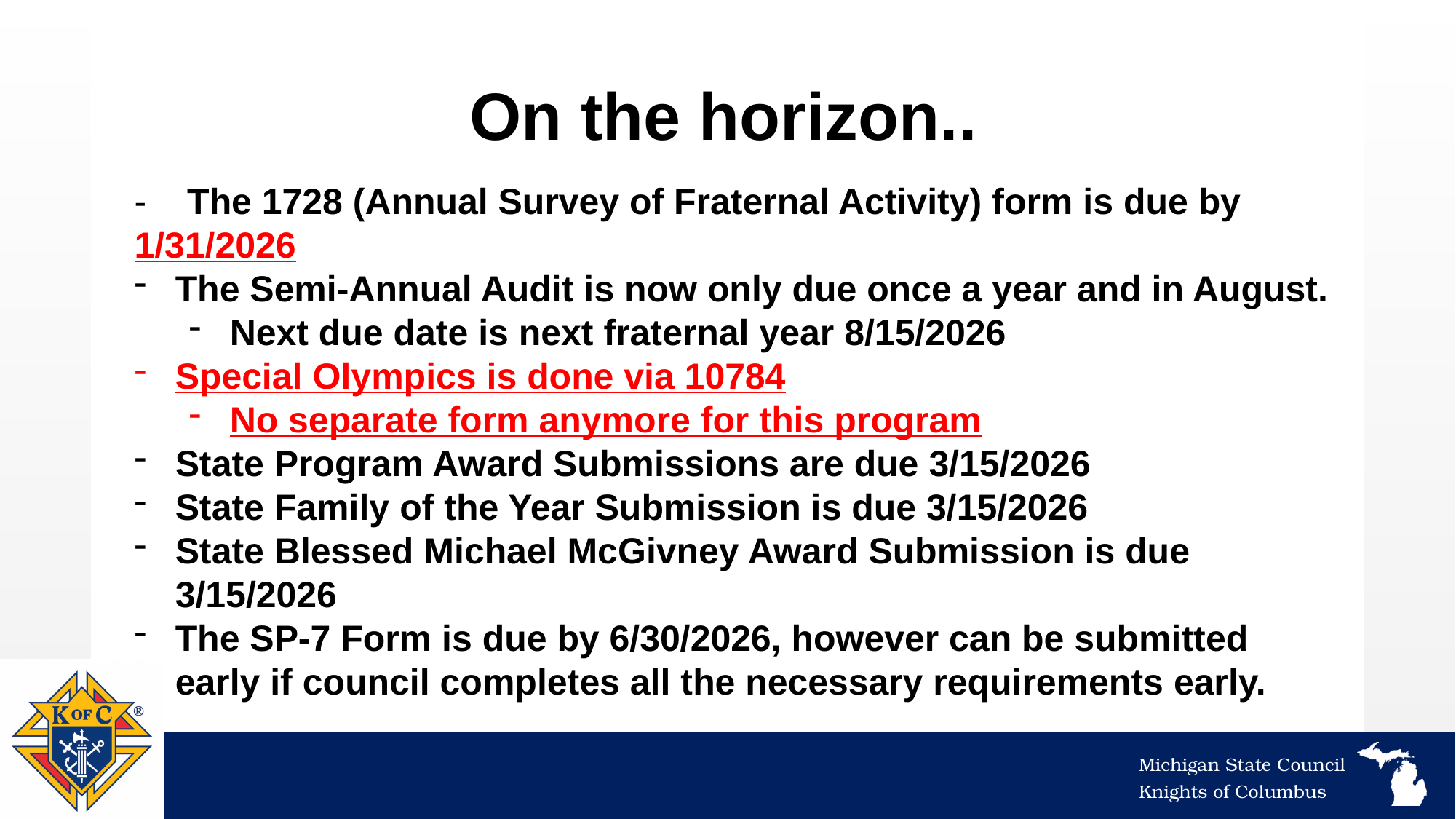

On the horizon..
-    The 1728 (Annual Survey of Fraternal Activity) form is due by 1/31/2026
The Semi-Annual Audit is now only due once a year and in August.
Next due date is next fraternal year 8/15/2026
Special Olympics is done via 10784
No separate form anymore for this program
State Program Award Submissions are due 3/15/2026
State Family of the Year Submission is due 3/15/2026
State Blessed Michael McGivney Award Submission is due 3/15/2026
The SP-7 Form is due by 6/30/2026, however can be submitted early if council completes all the necessary requirements early.